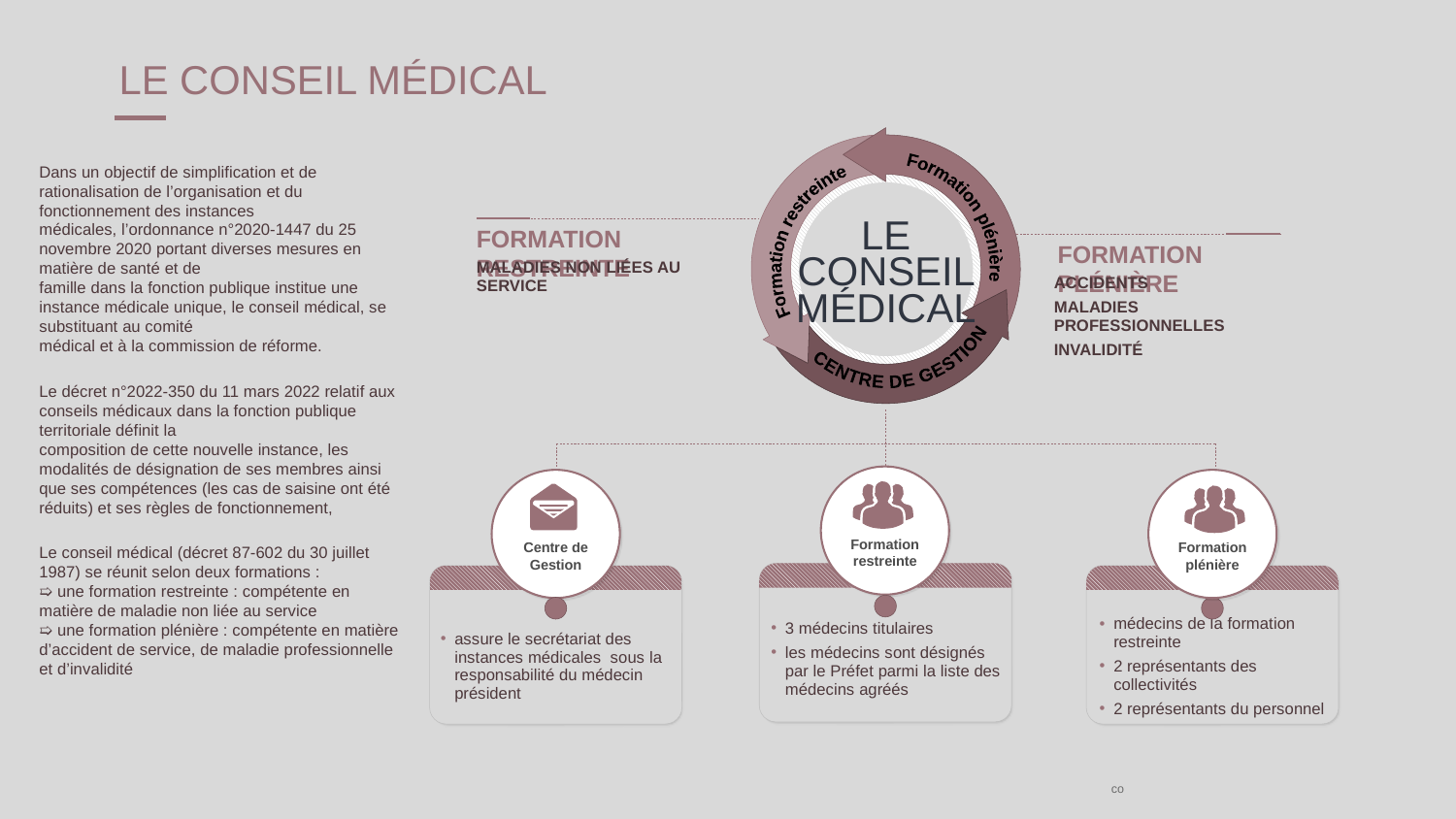

# LE CONSEIL MÉDICAL

Formation plénière
Formation restreinte
CENTRE DE GESTION

LE CONSEIL MÉDICAL
-25

Dans un objectif de simplification et de rationalisation de l’organisation et du fonctionnement des instances
médicales, l’ordonnance n°2020-1447 du 25 novembre 2020 portant diverses mesures en matière de santé et de
famille dans la fonction publique institue une instance médicale unique, le conseil médical, se substituant au comité
médical et à la commission de réforme.

Le décret n°2022-350 du 11 mars 2022 relatif aux conseils médicaux dans la fonction publique territoriale définit la
composition de cette nouvelle instance, les modalités de désignation de ses membres ainsi que ses compétences (les cas de saisine ont été réduits) et ses règles de fonctionnement,

Le conseil médical (décret 87-602 du 30 juillet 1987) se réunit selon deux formations :
➯ une formation restreinte : compétente en matière de maladie non liée au service
➯ une formation plénière : compétente en matière d’accident de service, de maladie professionnelle et d’invalidité
FORMATION RESTREINTE
MALADIES NON LIÉES AU SERVICE
FORMATION PLÉNIÈRE
ACCIDENTS
MALADIES PROFESSIONNELLES
INVALIDITÉ

Formation restreinte

3 médecins titulaires
les médecins sont désignés par le Préfet parmi la liste des médecins agréés

Centre de Gestion

assure le secrétariat des instances médicales  sous la responsabilité du médecin président

Formation plénière

médecins de la formation restreinte
2 représentants des collectivités
2 représentants du personnel